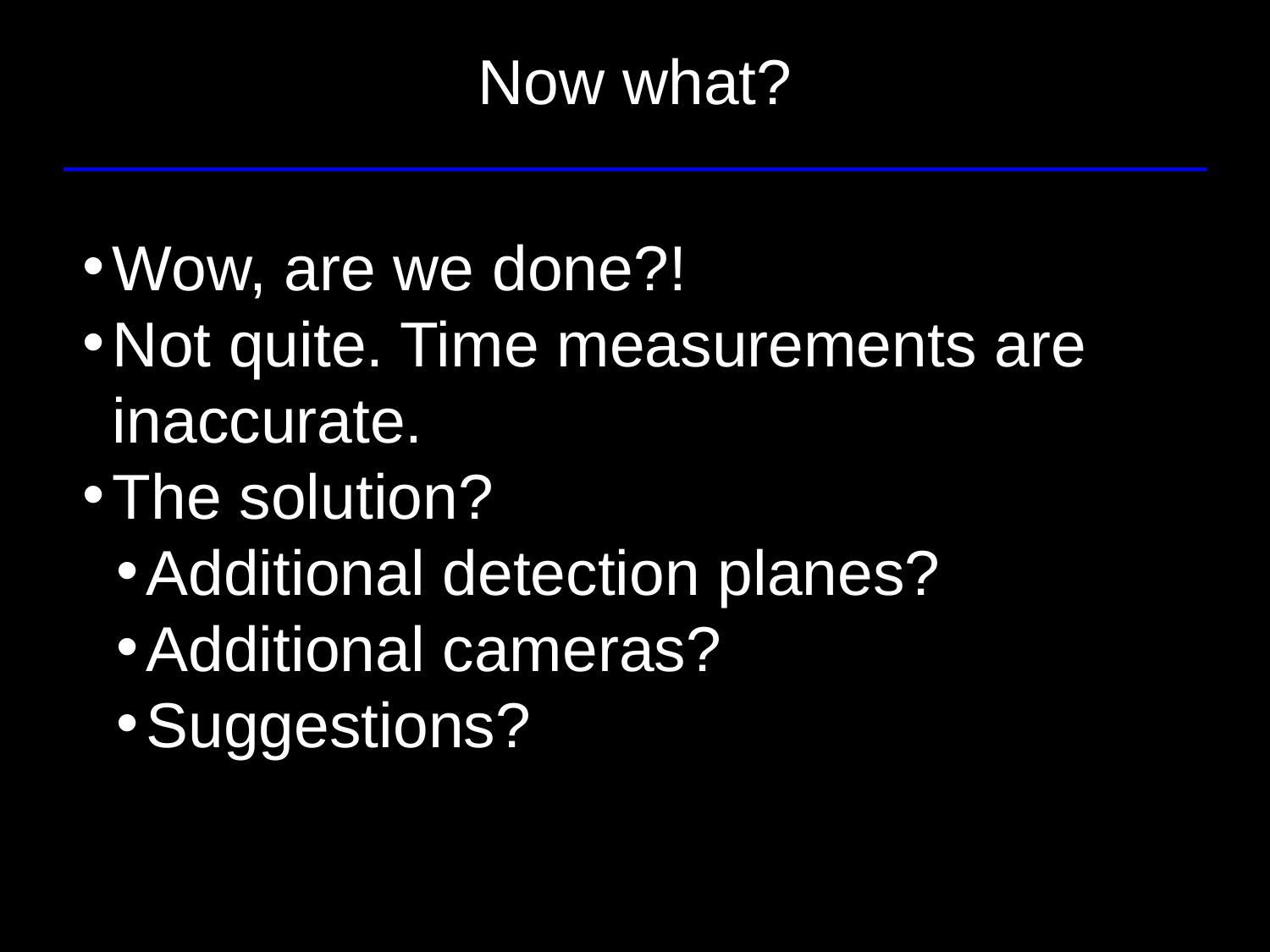

# Now what?

Wow, are we done?!
Not quite. Time measurements are inaccurate.
The solution?
Additional detection planes?
Additional cameras?
Suggestions?